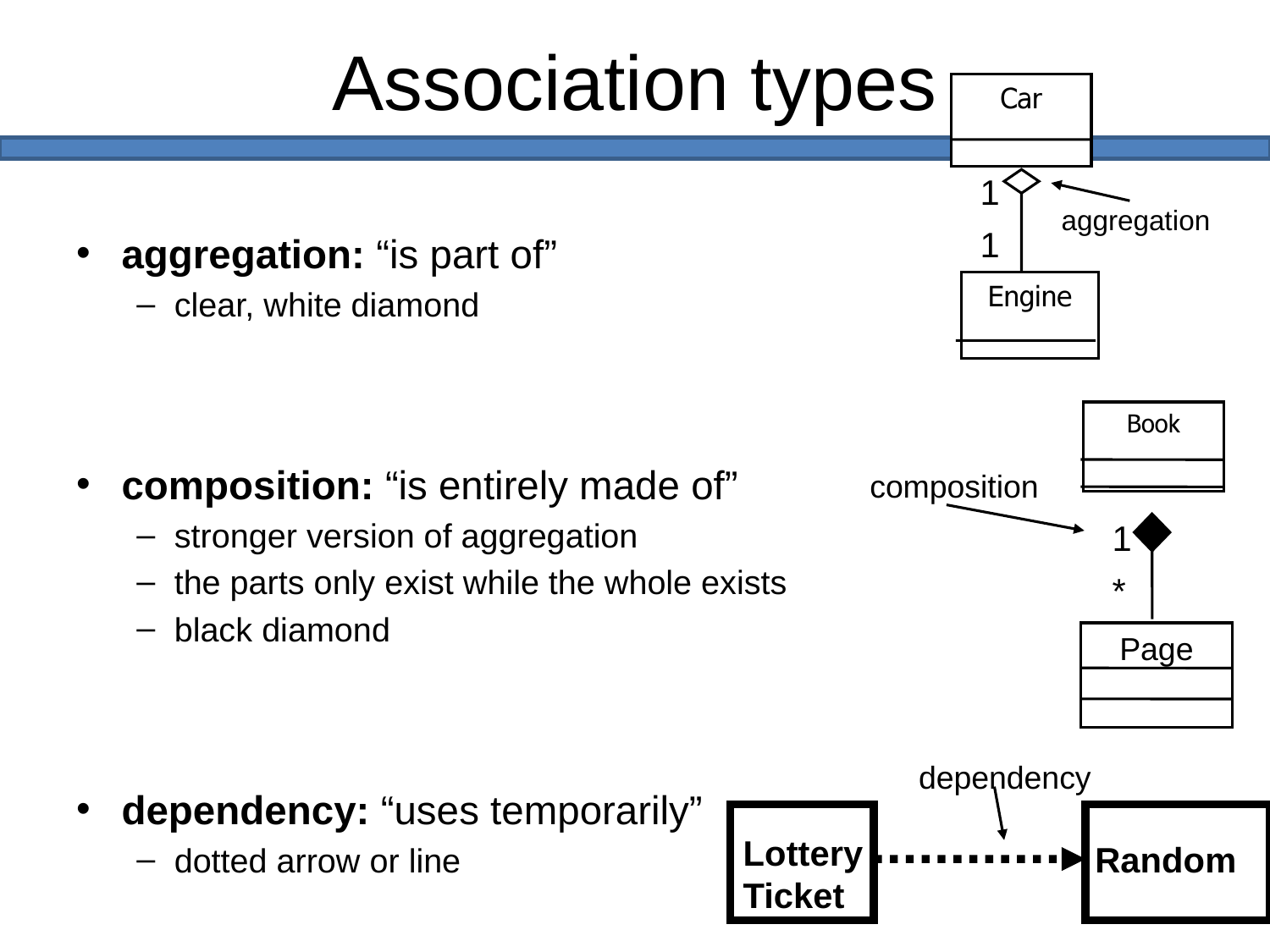

# Association types
Car

Engine

       1

aggregation
       1

aggregation: “is part of”
clear, white diamond

composition: “is entirely made of”
stronger version of aggregation
the parts only exist while the whole exists
black diamond

dependency: “uses temporarily”
dotted arrow or line

Book

Page

composition

       1
       *
dependency

Lottery
Ticket
Random